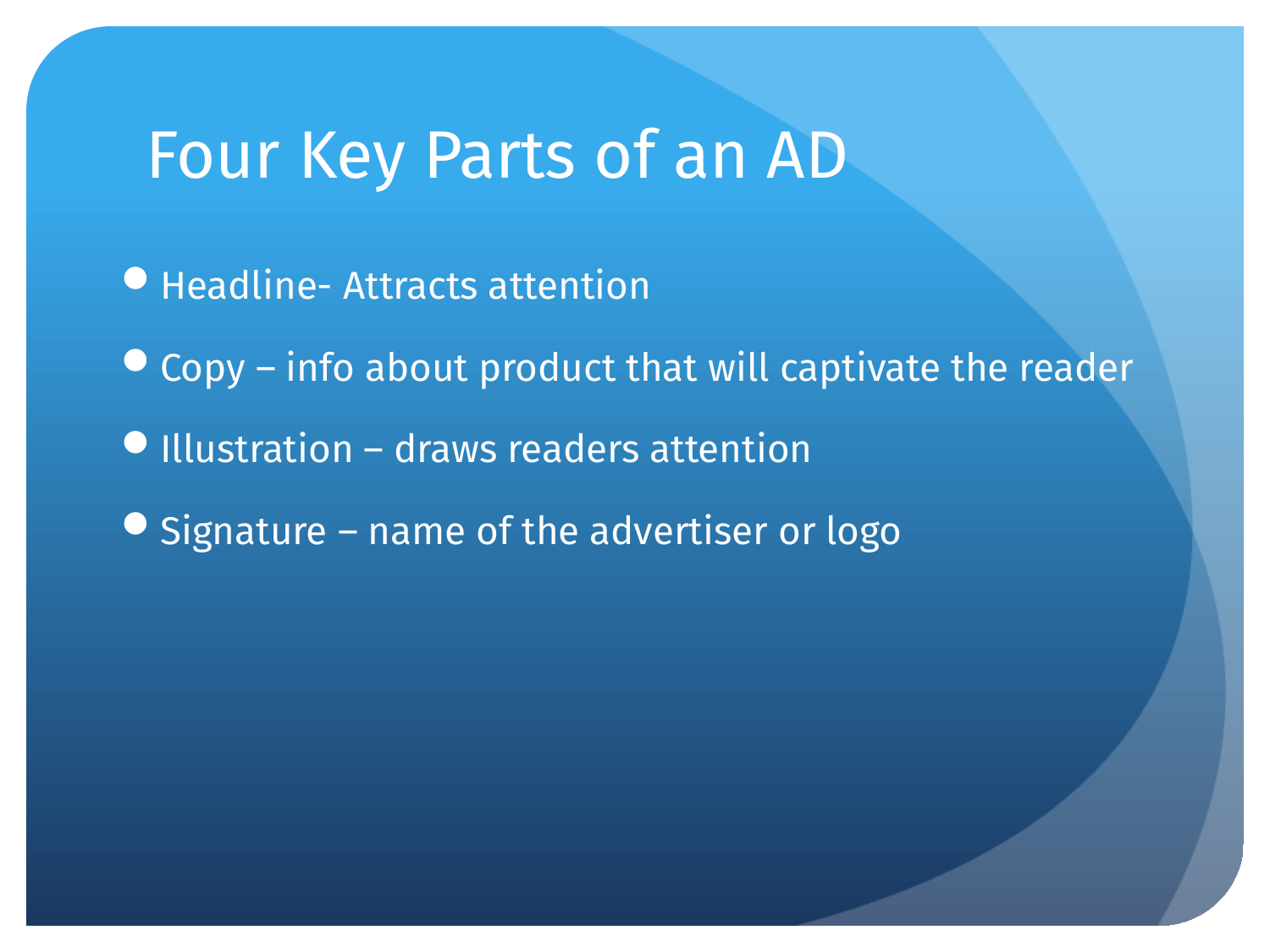

# Four Key Parts of an AD
Headline- Attracts attention
Copy – info about product that will captivate the reader
Illustration – draws readers attention
Signature – name of the advertiser or logo